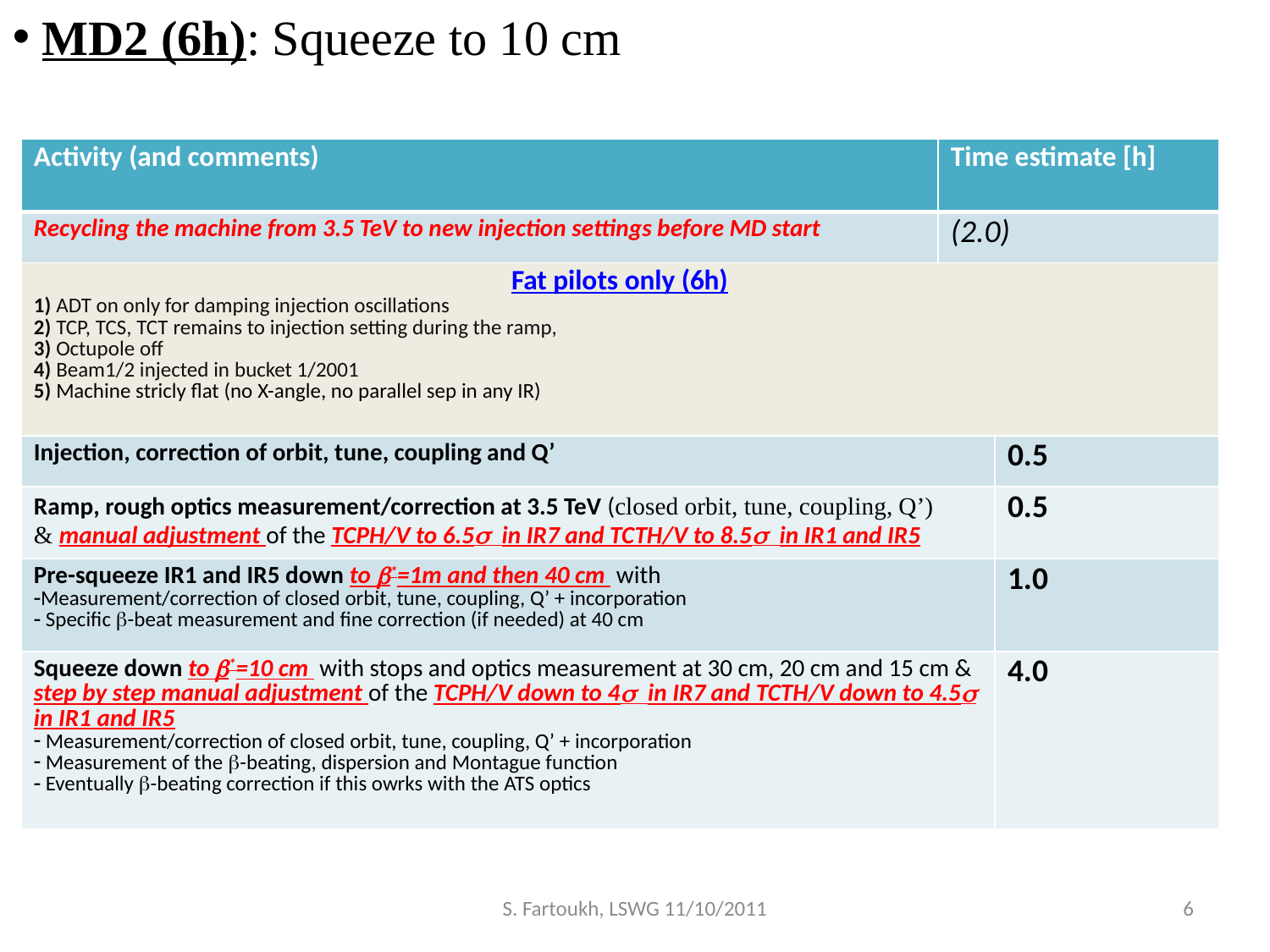

MD2 (6h): Squeeze to 10 cm
| Activity (and comments) | Time estimate [h] |  |
| --- | --- | --- |
| Recycling the machine from 3.5 TeV to new injection settings before MD start | (2.0) |  |
| Fat pilots only (6h) 1) ADT on only for damping injection oscillations 2) TCP, TCS, TCT remains to injection setting during the ramp, 3) Octupole off 4) Beam1/2 injected in bucket 1/2001 5) Machine stricly flat (no X-angle, no parallel sep in any IR) |  |  |
| Injection, correction of orbit, tune, coupling and Q’ |  | 0.5 |
| Ramp, rough optics measurement/correction at 3.5 TeV (closed orbit, tune, coupling, Q’) & manual adjustment of the TCPH/V to 6.5σ in IR7 and TCTH/V to 8.5σ in IR1 and IR5 |  | 0.5 |
| Pre-squeeze IR1 and IR5 down to β\*=1m and then 40 cm with Measurement/correction of closed orbit, tune, coupling, Q’ + incorporation Specific β-beat measurement and fine correction (if needed) at 40 cm |  | 1.0 |
| Squeeze down to β\*=10 cm with stops and optics measurement at 30 cm, 20 cm and 15 cm & step by step manual adjustment of the TCPH/V down to 4σ in IR7 and TCTH/V down to 4.5σ in IR1 and IR5 Measurement/correction of closed orbit, tune, coupling, Q’ + incorporation Measurement of the β-beating, dispersion and Montague function Eventually β-beating correction if this owrks with the ATS optics |  | 4.0 |
S. Fartoukh, LSWG 11/10/2011
6